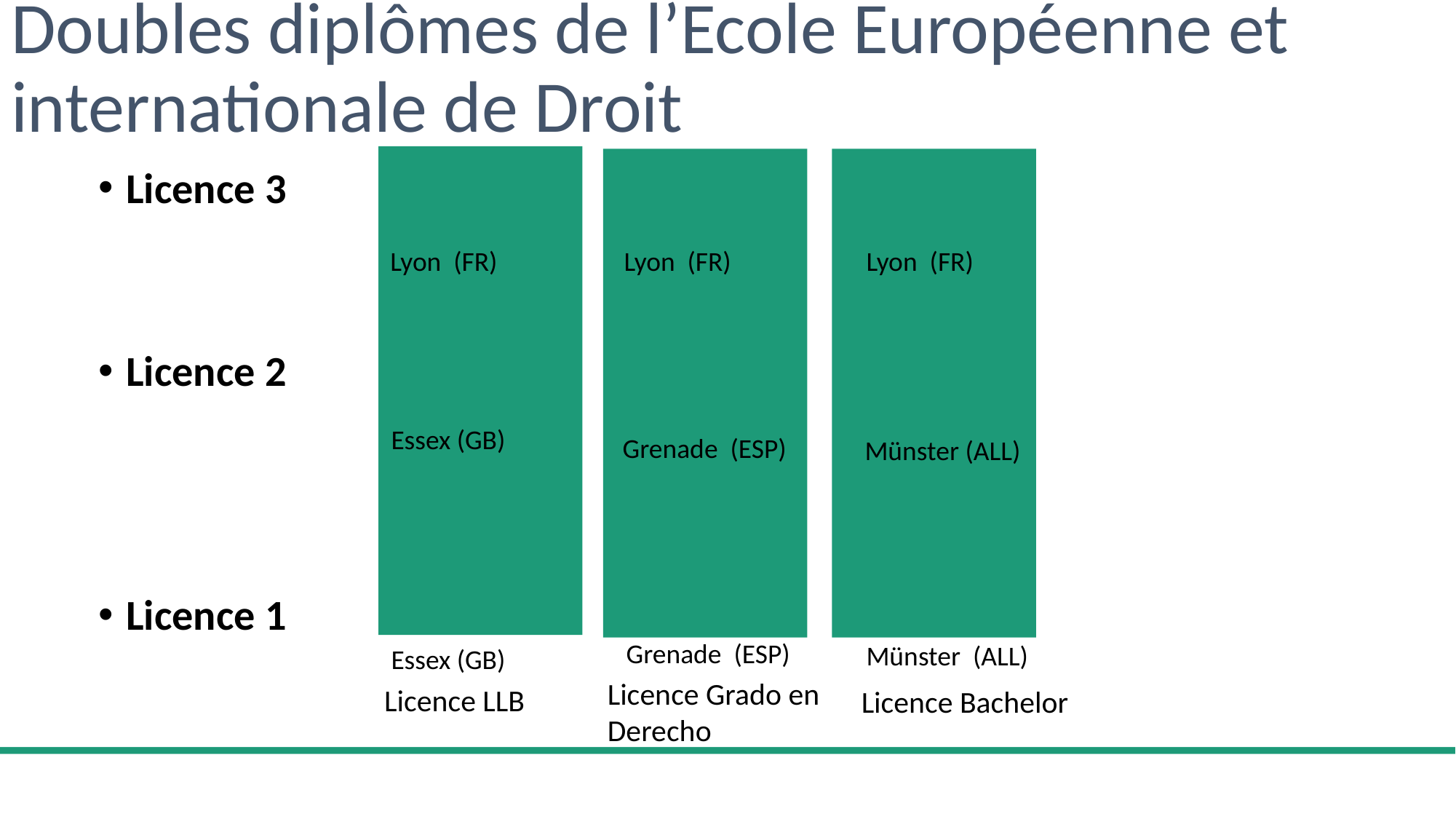

# Doubles diplômes de l’Ecole Européenne et internationale de Droit

Licence 3

Licence 2

Licence 1

Lyon  (FR)
Lyon  (FR)
Lyon  (FR)
Essex (GB)
Grenade  (ESP)
Münster (ALL)
Grenade  (ESP)
Münster  (ALL)
Essex (GB)
Licence Grado en Derecho
Licence LLB
Licence Bachelor